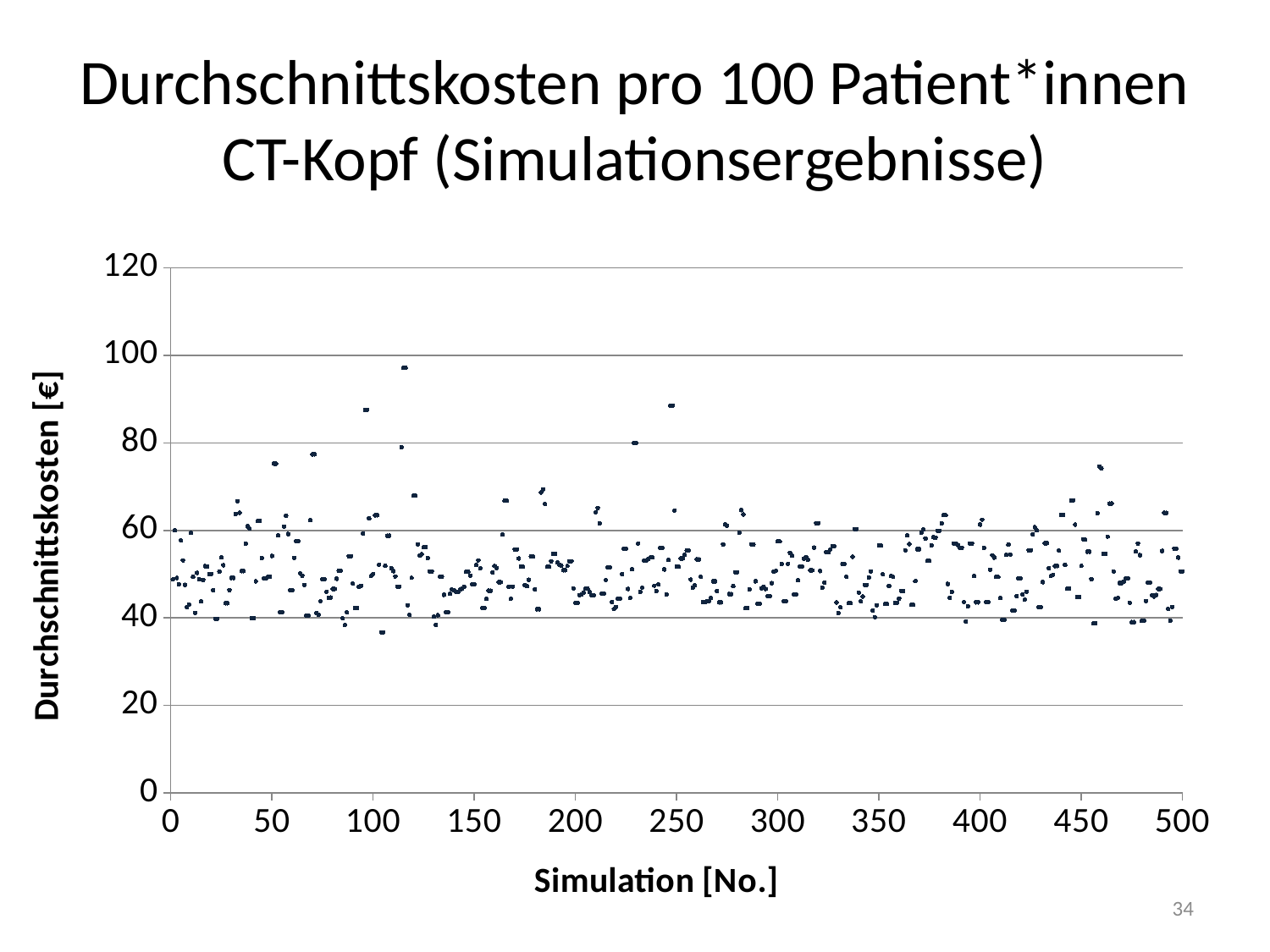

# Durchschnittskosten pro 100 Patient*innen CT-Kopf (Simulationsergebnisse)

### Chart

| Category | Durchschnittskosten  |
|---|---|
34